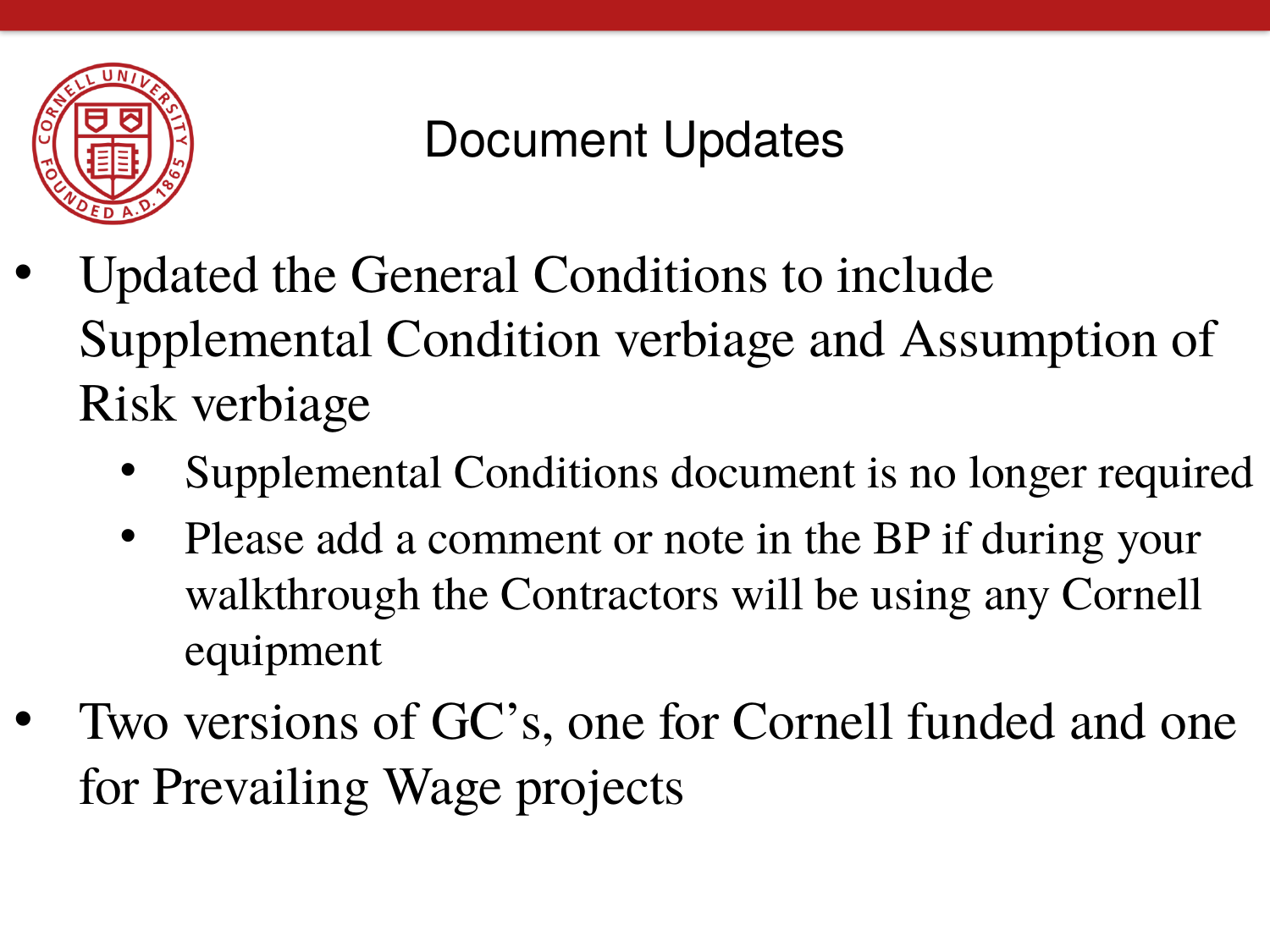

# Document Updates
Updated the General Conditions to include Supplemental Condition verbiage and Assumption of Risk verbiage
Supplemental Conditions document is no longer required
Please add a comment or note in the BP if during your walkthrough the Contractors will be using any Cornell equipment
Two versions of GC’s, one for Cornell funded and one for Prevailing Wage projects